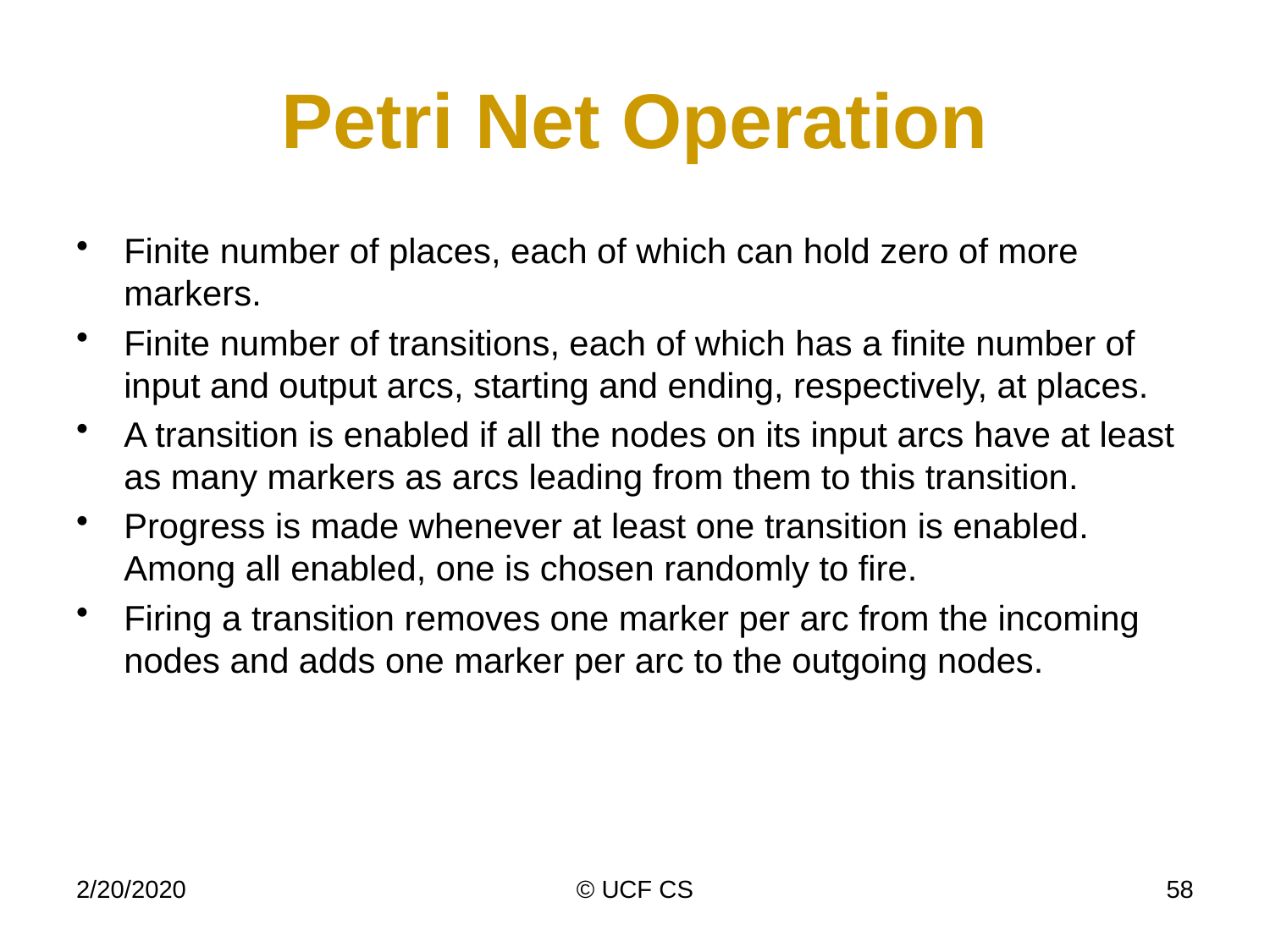

# Petri Net Operation
Finite number of places, each of which can hold zero of more markers.
Finite number of transitions, each of which has a finite number of input and output arcs, starting and ending, respectively, at places.
A transition is enabled if all the nodes on its input arcs have at least as many markers as arcs leading from them to this transition.
Progress is made whenever at least one transition is enabled. Among all enabled, one is chosen randomly to fire.
Firing a transition removes one marker per arc from the incoming nodes and adds one marker per arc to the outgoing nodes.
2/20/2020
© UCF CS
58